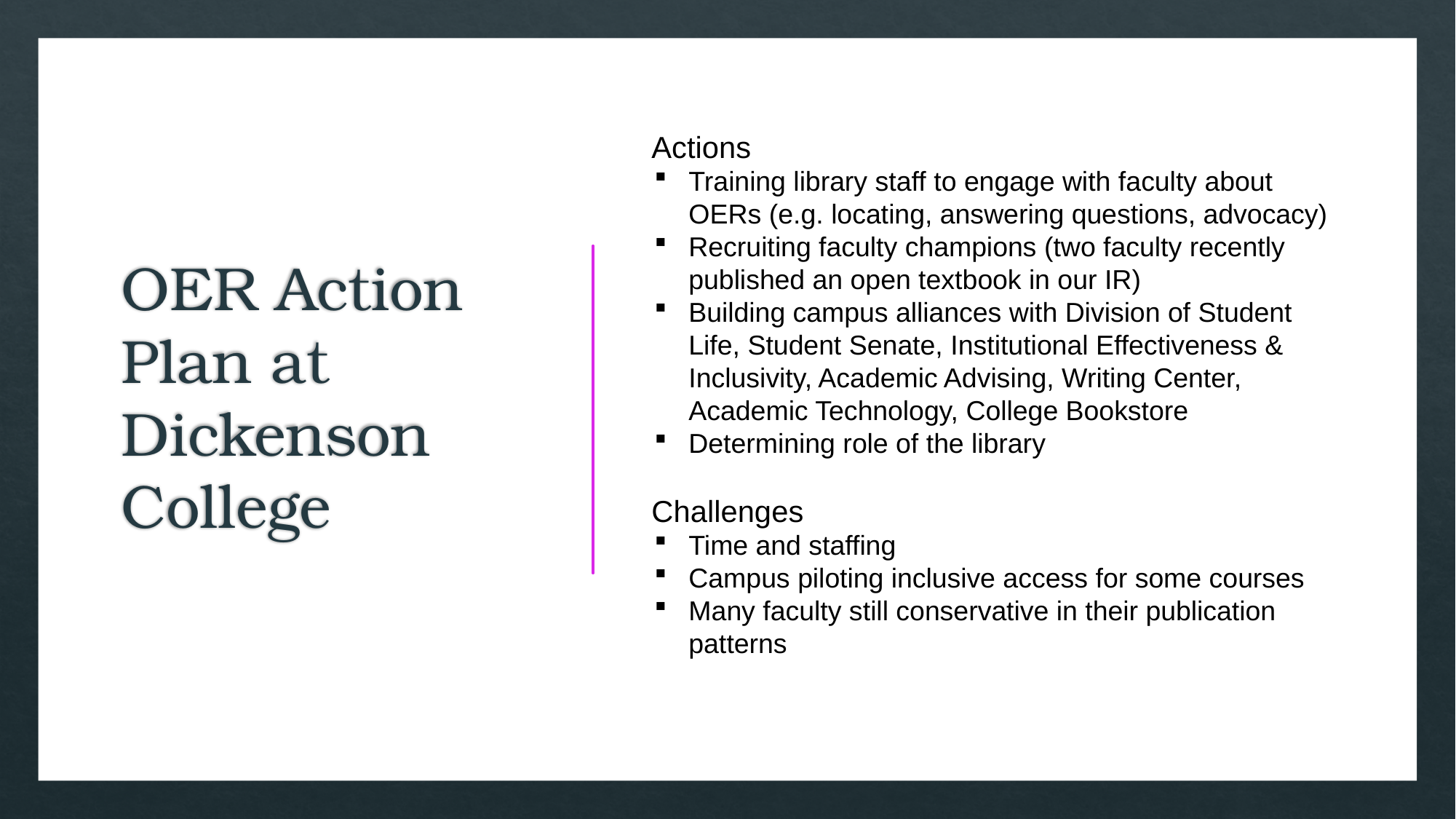

# OER Action Plan at Dickenson College
Actions
Training library staff to engage with faculty about OERs (e.g. locating, answering questions, advocacy)
Recruiting faculty champions (two faculty recently published an open textbook in our IR)
Building campus alliances with Division of Student Life, Student Senate, Institutional Effectiveness & Inclusivity, Academic Advising, Writing Center, Academic Technology, College Bookstore
Determining role of the library

Challenges
Time and staffing
Campus piloting inclusive access for some courses
Many faculty still conservative in their publication patterns